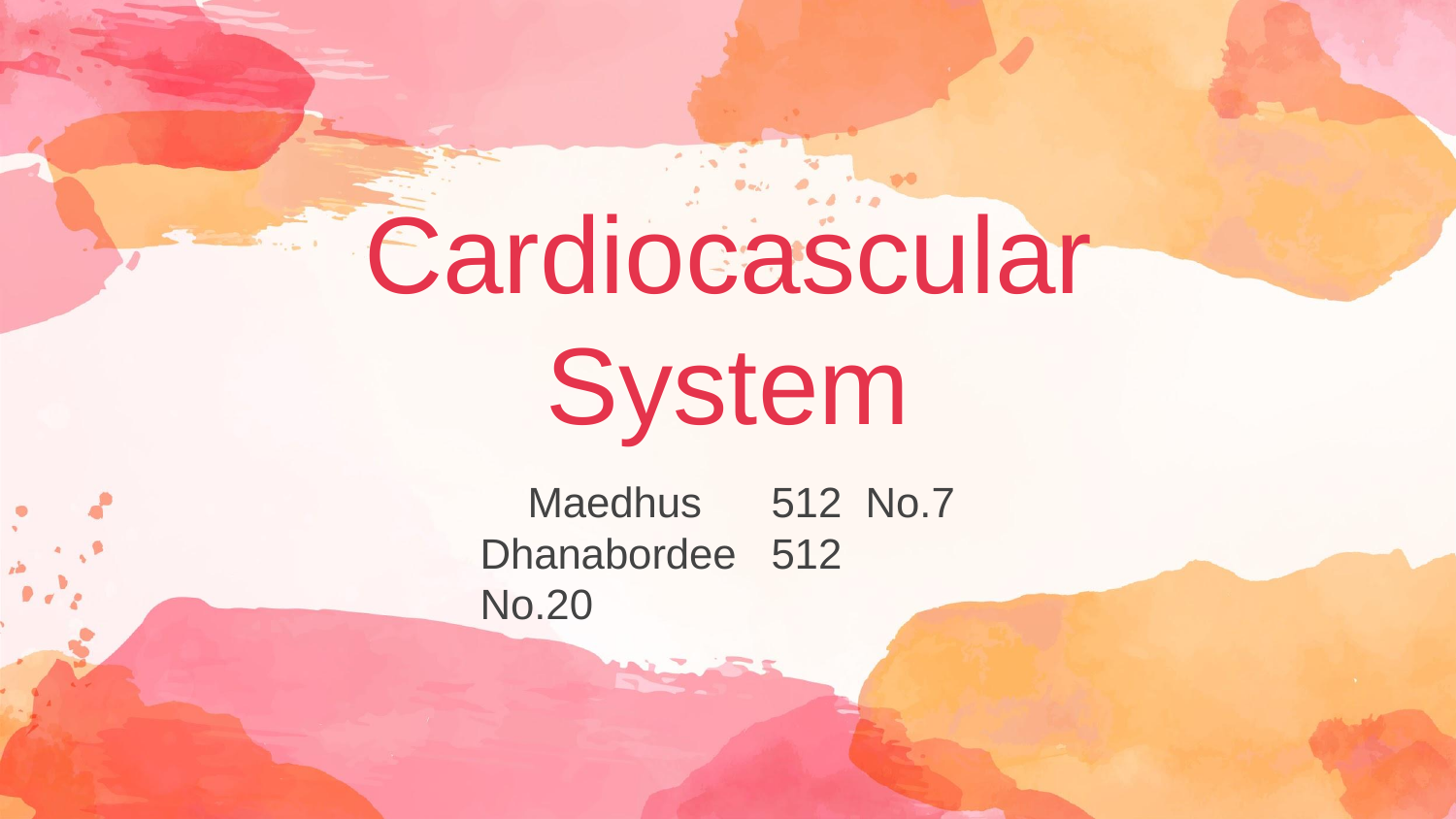

# Cardiocascular System
    Maedhus	512  No.7
Dhanabordee	512  No.20